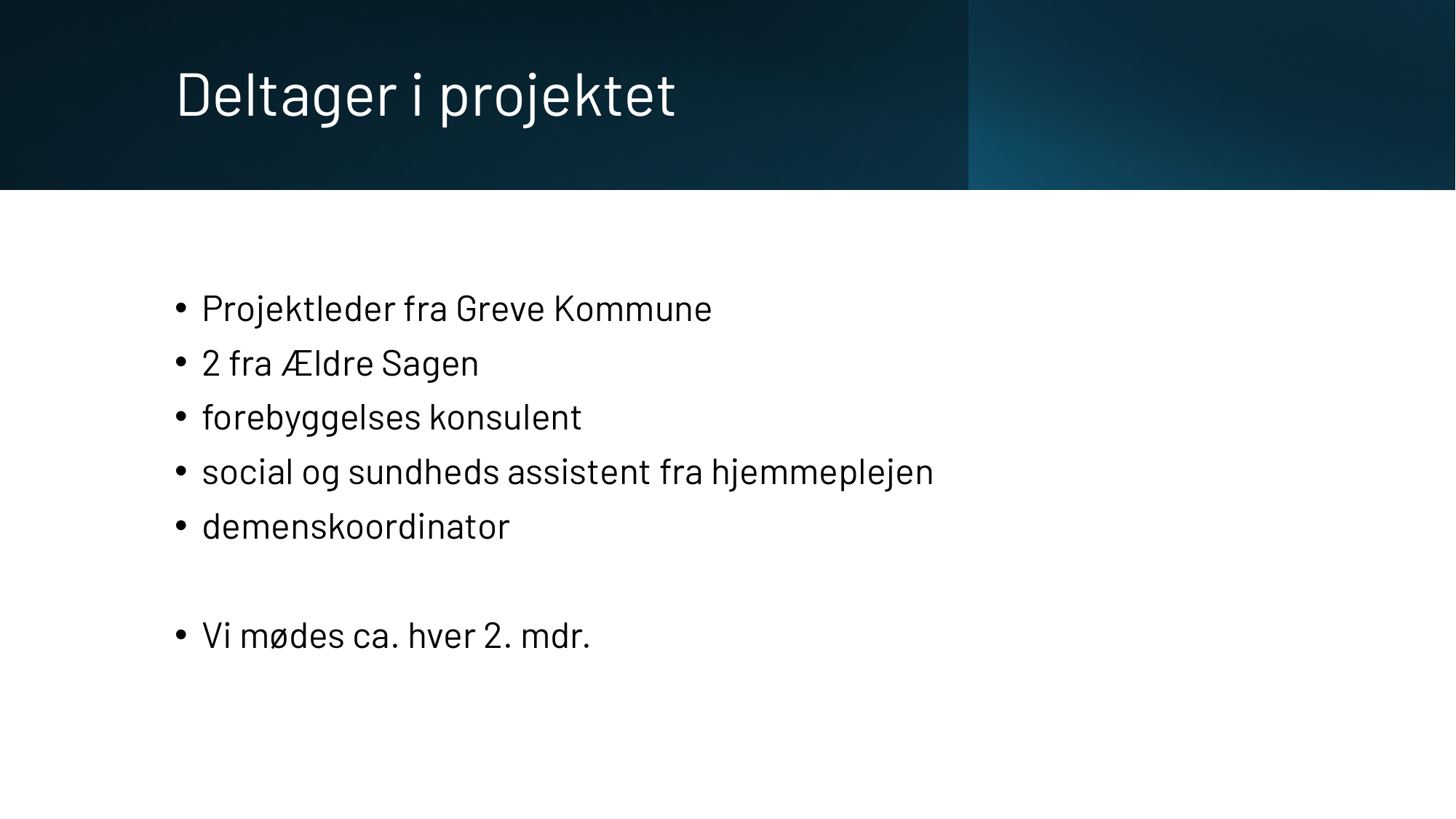

# Deltager i projektet
Projektleder fra Greve Kommune
2 fra Ældre Sagen
forebyggelses konsulent
social og sundheds assistent fra hjemmeplejen
demenskoordinator

Vi mødes ca. hver 2. mdr.